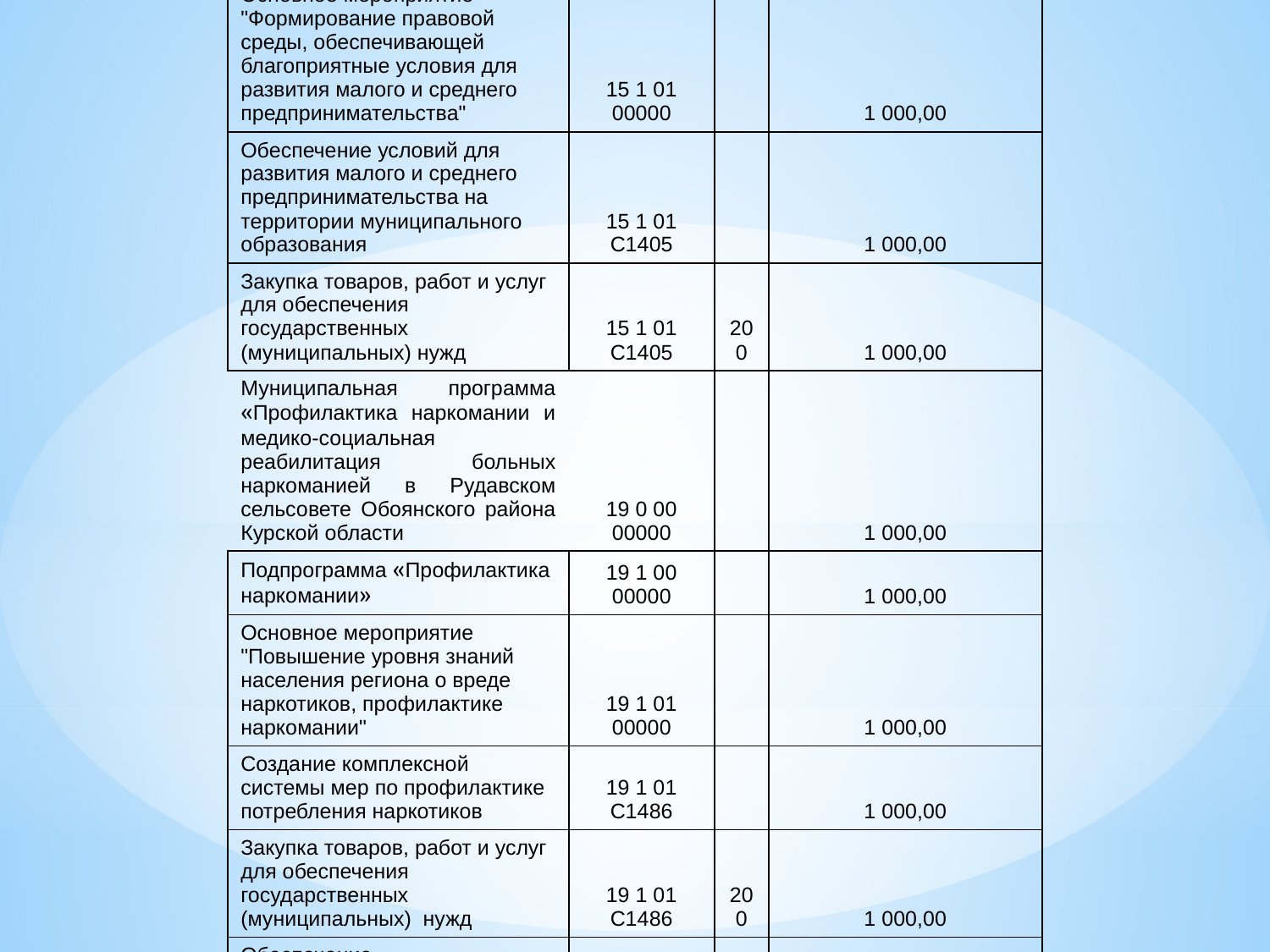

| Распределение бюджетных ассигнований по целевым статьям (муниципальным программам Рудавского сельсовета Обоянского района Курской области и непрограммным направлениям деятельности), видам расходов на 2023 год |  |  |  |
| --- | --- | --- | --- |
|  |  |  | (рублей) |
| Наименование | ЦСР | ВР | Сумма |
| 1 | 2 | 3 | 4 |
| ВСЕГО |  |  | 4 606 348,00 |
| ОБЩЕГОСУДАРСТВЕННЫЕ ВОПРОСЫ |  |  | 3 775 031,00 |
| Муниципальная программа "Благоустройство территории муниципального образования "Рудавский сельсовет" Обоянского района Курской области | 07 0 00 00000 |  | 520 000,00 |
| Подпрограмма "Обеспечение мероприятий по благоустройству территории муниципального образования" муниципальной программы "Благоустройство территории муниципального образования "Рудавский сельсовет" Обоянского района Курской области | 07 3 00 00000 |  | 520 000,00 |
| Комплексная программа по благоустройству территории Рудавского сельсовета Обоянского района с подпрограммой " Энергосбережение и повышение энергетической эффективности Рудавского сельсовета Обоянского района Курской области | 07 3 01 00000 |  | 520 000,00 |
| Расходы по реализации подпрограммы "Энергосбережение и повышение энергетической эффективности Рудавского сельсовета Обоянского района Курской области на 2023-2025 гг."(Уличное освещение) | 07 3 01 С1433 |  | 520 000,00 |
| Закупка товаров, работ и услуг для обеспечения государственных (муниципальных) нужд | 07 3 01 С1433 | 200 | 520 000,00 |
| Муниципальная программа «Развитие физической культуры и спорта в Рудавском сельсовете Обоянского района Курской области» | 08 0 00 00000 |  | 1 000,00 |
| Подпрограмма «Развитие физической культуры и массового спорта в Рудавском сельсовете Обоянского района Курской области» муниципальной программы «Развитие физической культуры и спорта в Рудавском сельсовете Обоянского района Курской области» | 08 3 00 00000 |  | 1 000,00 |
| Создание условий, обеспечивающих повышение мотивации жителей муниципального образования к регулярным занятиям физической культурой и спортом и ведению здорового образа жизни | 08 3 01 00000 |  | 1 000,00 |
| Расходы по развитию физкультуры и спорта | 08 3 00 С1406 |  | 1 000,00 |
| Закупка товаров, работ и услуг для обеспечения государственных (муниципальных) нужд | 08 3 01 С1406 | 200 | 1 000,00 |
| Муниципальная программа "Развитие муниципальной службы в Рудавском сельсовете Обоянского района Курской области" | 09 0 00 00000 |  | 1 000,00 |
| Подпрограмма "Реализация мероприятий, направленных на развитие муниципальной службы" муниципальной программы "Развитие муниципальной службы в Рудавском сельсовете Обоянского района Курской области" | 09 1 00 00000 |  | 1 000,00 |
| Расходы, связанные с реализацией подпрограммы "Реализация мероприятий, направленных на развитие муниципальной службы" | 09 1 01 00000 |  | 1 000,00 |
| Мероприятия, направленные на развитие муниципальной службы | 09 1 01 С1437 |  | 1 000,00 |
| Закупка товаров, работ и услуг для государственных (муниципальных) нужд | 09 1 01 С1437 | 200 | 1 000,00 |
| Муниципальная программа "Защита населения и территории от чрезвычайных ситуаций, обеспечение пожарной безопасности и безопасности людей на водных объектах " | 13 0 00 00000 |  | 30 000,00 |
| Подпрограмма «Обеспечение безопасности жизнедеятельности населения от чрезвычайных ситуаций природного и техногенного характера, стабильности техногенной обстановки муниципальной программы "Защита населения и территории от чрезвычайных ситуаций, обеспечение пожарной безопасности и безопасности людей на водных объектах " | 13 1 00 С0000 |  | 30 000,00 |
| Основное мероприятие "Обеспечение мероприятий по пожарной безопасности" | 13 1 01 С0000 |  | 30 000,00 |
| Обеспечение первичных мер пожарной безопасности в границах населенных пунктов муниципальных образований | 13 1 01 С1415 |  | 30 000,00 |
| Закупка товаров, работ и услуг для обеспечения государственных (муниципальных) нужд | 13 1 01 С1415 | 200 | 30 000,00 |
| Муниципальная целевая программа «Развитие малого и среднего предпринимательства на территории муниципального образования «Рудавский сельсовет» Обоянского района Курской области » | 15 0 00 00000 |  | 1 000,00 |
| Подпрограмма "Содействие развитию малого и среднего предпринимательства на территории муниципального образования "Рудавский сельсовет" Обоянского района | 15 1 00 00000 |  | 1 000,00 |
| Основное мероприятие "Формирование правовой среды, обеспечивающей благоприятные условия для развития малого и среднего предпринимательства" | 15 1 01 00000 |  | 1 000,00 |
| Обеспечение условий для развития малого и среднего предпринимательства на территории муниципального образования | 15 1 01 С1405 |  | 1 000,00 |
| Закупка товаров, работ и услуг для обеспечения государственных (муниципальных) нужд | 15 1 01 С1405 | 200 | 1 000,00 |
| Муниципальная программа «Профилактика наркомании и медико-социальная реабилитация больных наркоманией в Рудавском сельсовете Обоянского района Курской области | 19 0 00 00000 |  | 1 000,00 |
| Подпрограмма «Профилактика наркомании» | 19 1 00 00000 |  | 1 000,00 |
| Основное мероприятие "Повышение уровня знаний населения региона о вреде наркотиков, профилактике наркомании" | 19 1 01 00000 |  | 1 000,00 |
| Создание комплексной системы мер по профилактике потребления наркотиков | 19 1 01 С1486 |  | 1 000,00 |
| Закупка товаров, работ и услуг для обеспечения государственных (муниципальных) нужд | 19 1 01 С1486 | 200 | 1 000,00 |
| Обеспечение функционирования главы муниципального образования | 71 0 00 00000 |  | 569 151,00 |
| Глава муниципального образования | 71 1 00 00000 |  | 569 151,00 |
| Обеспечение деятельности и выполнение функций органов местного самоуправления | 71 1 00 С1402 |  | 569 151,00 |
| Расходы на выплаты персоналу в целях обеспечения выполнения функций государственными (муниципальными) органами, казёнными учреждениями, органами управления государственными внебюджетными фондами | 71 1 00 С1402 | 100 | 569 151,00 |
| Обеспечение функционирования местных администраций | 73 0 00 00000 |  | 926 079,00 |
| Обеспечение деятельности Администрации Рудавского сельсовета Обоянского района Курской области | 73 1 00 00000 |  | 926 079,00 |
| Обеспечение деятельности и выполнение функций органов местного самоуправления | 73 1 00 С1402 |  | 926 079,00 |
| Расходы на выплаты персоналу в целях обеспечения выполнения функций Государственными (муниципальными) органами, казёнными учреждениями, органами управления государственными внебюджетными фондами | 73 1 00 С1402 | 100 | 729 902,00 |
| Закупка товаров, работ и услуг для обеспечения государственных (муниципальных) нужд | 73 1 00 С1402 | 200 | 176 177,00 |
| Иные бюджетные ассигнования | 73 1 00 С1402 | 800 | 20 000,00 |
| Реализация государственных функций, связанных с общегосударственным управлением | 76 0 00 00000 |  | 308 986,00 |
| Выполнение других обязательств органа местного самоуправления | 76 1 00 00000 |  | 308 986,00 |
| Выполнение других (прочих) обязательств органа местного самоуправления | 76 1 00 С1404 |  | 308 986,00 |
| Закупка товаров, работ и услуг для обеспечения государственных (муниципальных) нужд | 76 1 00 С1404 | 200 | 301 251,00 |
| Иные бюджетные ассигнования | 76 1 00 С1404 | 800 | 7 735,00 |
| Непрограммная деятельность органов местного самоуправления | 77 0 00 00000 |  | 2 043 783,00 |
| Непрограммные расходы органов местного самоуправления | 77 2 00 00000 |  | 1 522 590,00 |
| Расходы на обеспечение деятельности (оказание услуг) муниципальных учреждений | 77 2 00 С1401 |  | 1 522 590,00 |
| Расходы на выплаты персоналу в целях обеспечения выполнения функций государственными (муниципальными) органами, казенными учреждениями, органами управления государственными внебюджетными фондами | 77 2 00 С1401 | 100 | 1 522 590,00 |
| Реализация мероприятий по распространению официальной информации | 77 2 00 С1439 |  | 30 000,00 |
| Закупка товаров, работ и услуг для обеспечения государственных (муниципальных) нужд | 77 2 00 С1439 | 200 | 30 000,00 |
| Иные межбюджетные трансферты на осуществление переданных полномочий по составлению и рассмотрению проекта бюджета поселений ,исполнению бюджета поселения, осуществлению контроля за их исполнением, составлением отчетов об исполнении бюджета поселения,ведение бюджетного учета и предоставление отчетности | 77 2 00 П1491 |  | 143 676,00 |
| Межбюджетные трансферты | 77 2 00 П1491 | 500 | 143 676,00 |
| Межбюджетные трансферты бюджетам муниципальных районов из бюджетов поселений на осуществление переданных полномочий в сфере внешнего муниципального финансового контроля | 77 2 00 П1484 |  | 67 200,00 |
| Межбюджетные трансферты. | 77 2 00 П1484 | 500 | 67 200,00 |
| Осуществление первичного воинского учета на территориях, где отсутствуют военные комисариаты | 77 2 00 51180 |  | 280 317,00 |
| Расходы на выплаты персоналу в целях обеспечения выполнения функций государственными (муниципальными) органами, казёнными учреждениями, органами управления государственными внебюджетными фондами | 77 2 00 51180 | 100 | 280 317,00 |
| Иные межбюджетные трансферты на осуществление переданных полномочий по составлению и рассмотрению проекта бюджета поселений, исполнению бюджета поселения, осуществлению контроля за их исполнением, составлением отчетов об исполнении бюджета поселения, ведение бюджетного учета и предоставление отчетности | 79 1 00 П1491 |  | 204 349,00 |
| Межбюджетные трансферты | 79 1 00 П1491 | 540 | 204 349,00 |